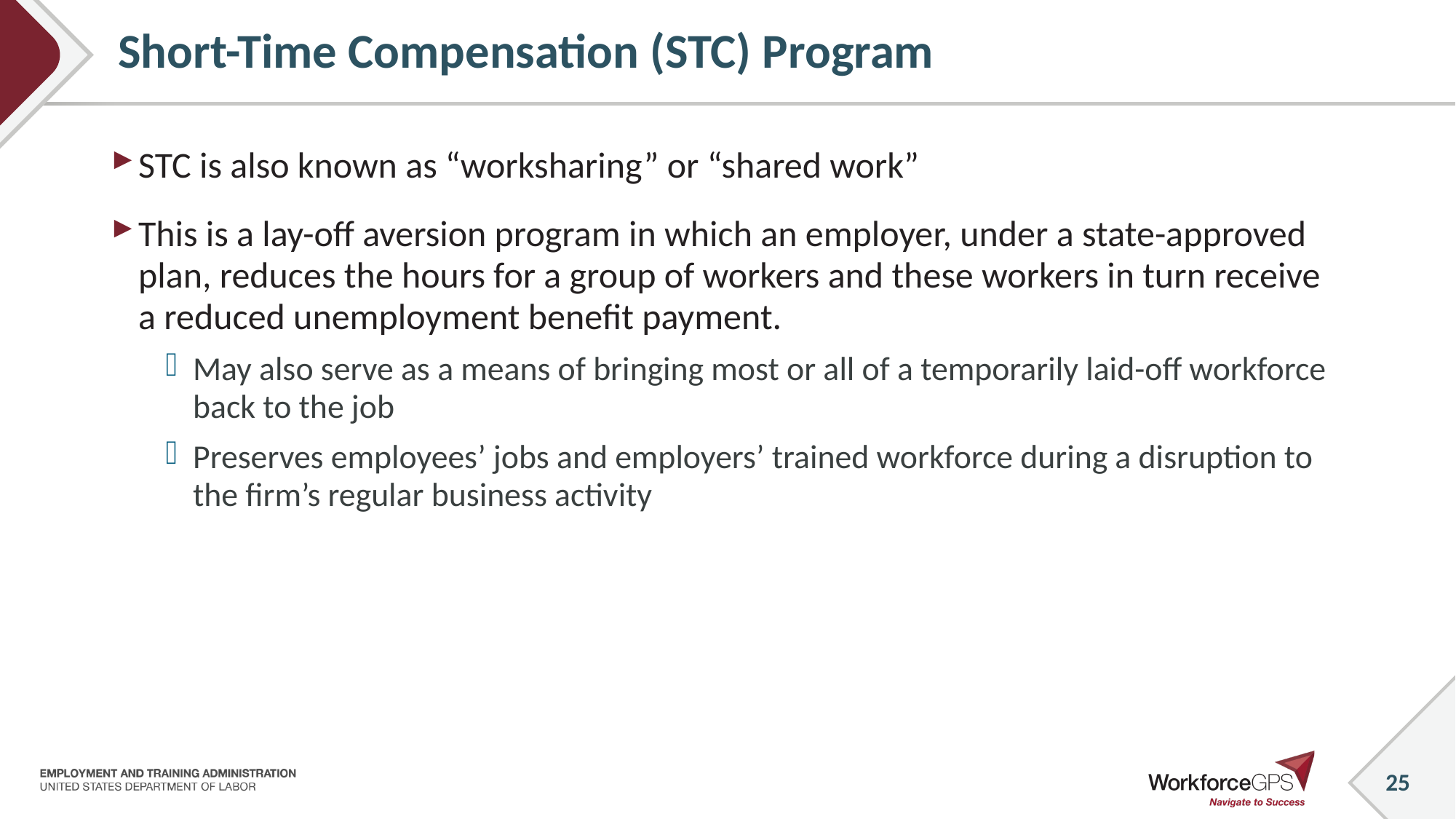

# Short-Time Compensation (STC) Program
STC is also known as “worksharing” or “shared work”
This is a lay-off aversion program in which an employer, under a state-approved plan, reduces the hours for a group of workers and these workers in turn receive a reduced unemployment benefit payment.
May also serve as a means of bringing most or all of a temporarily laid-off workforce back to the job
Preserves employees’ jobs and employers’ trained workforce during a disruption to the firm’s regular business activity
25